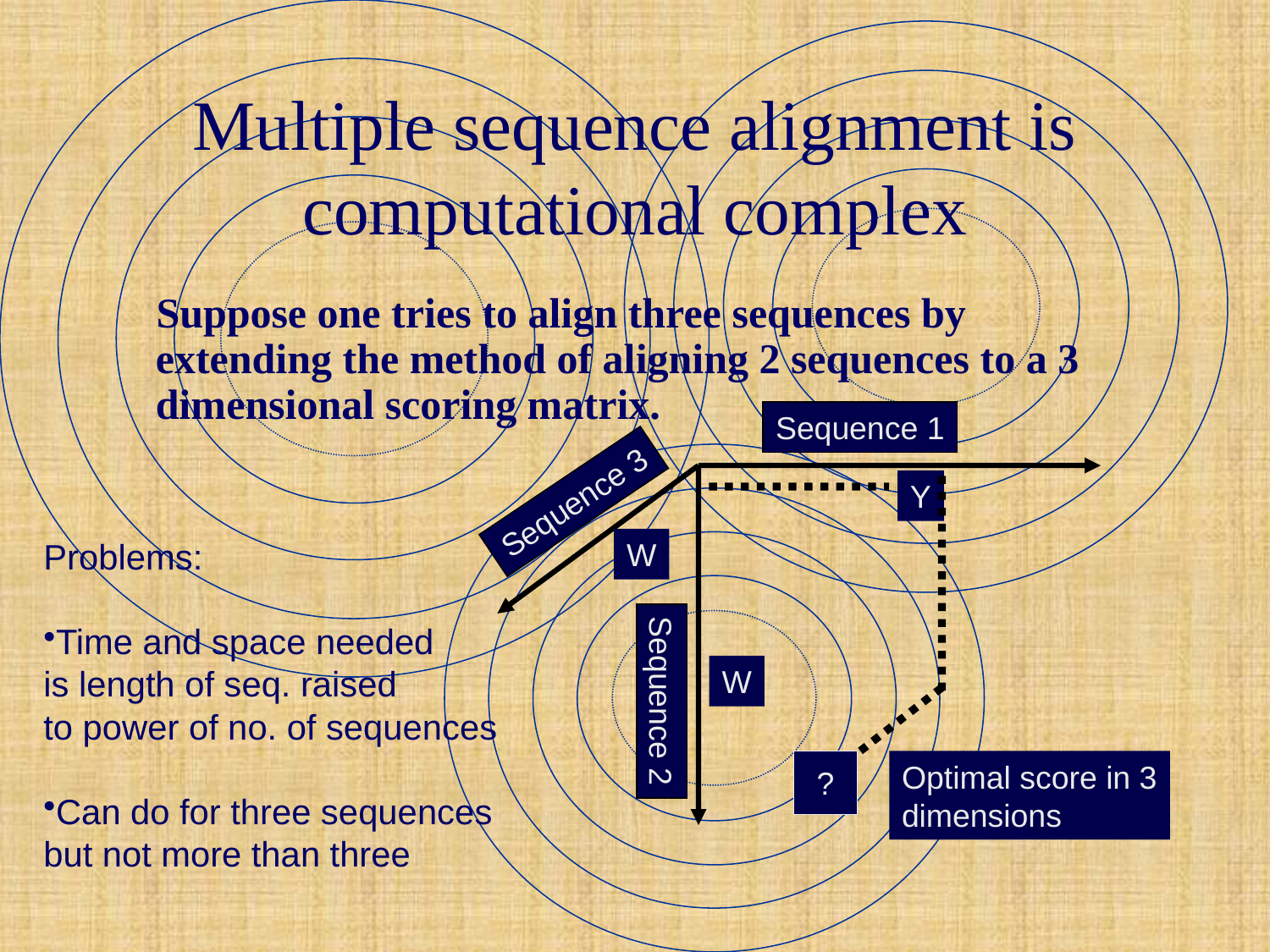

# Multiple sequence alignment is computational complex
Suppose one tries to align three sequences by extending the method of aligning 2 sequences to a 3 dimensional scoring matrix.

Sequence 1

Y
Sequence 3

Problems:

Time and space needed
is length of seq. raised
to power of no. of sequences

Can do for three sequences
but not more than three
W
W
Sequence 2

?
Optimal score in 3
dimensions